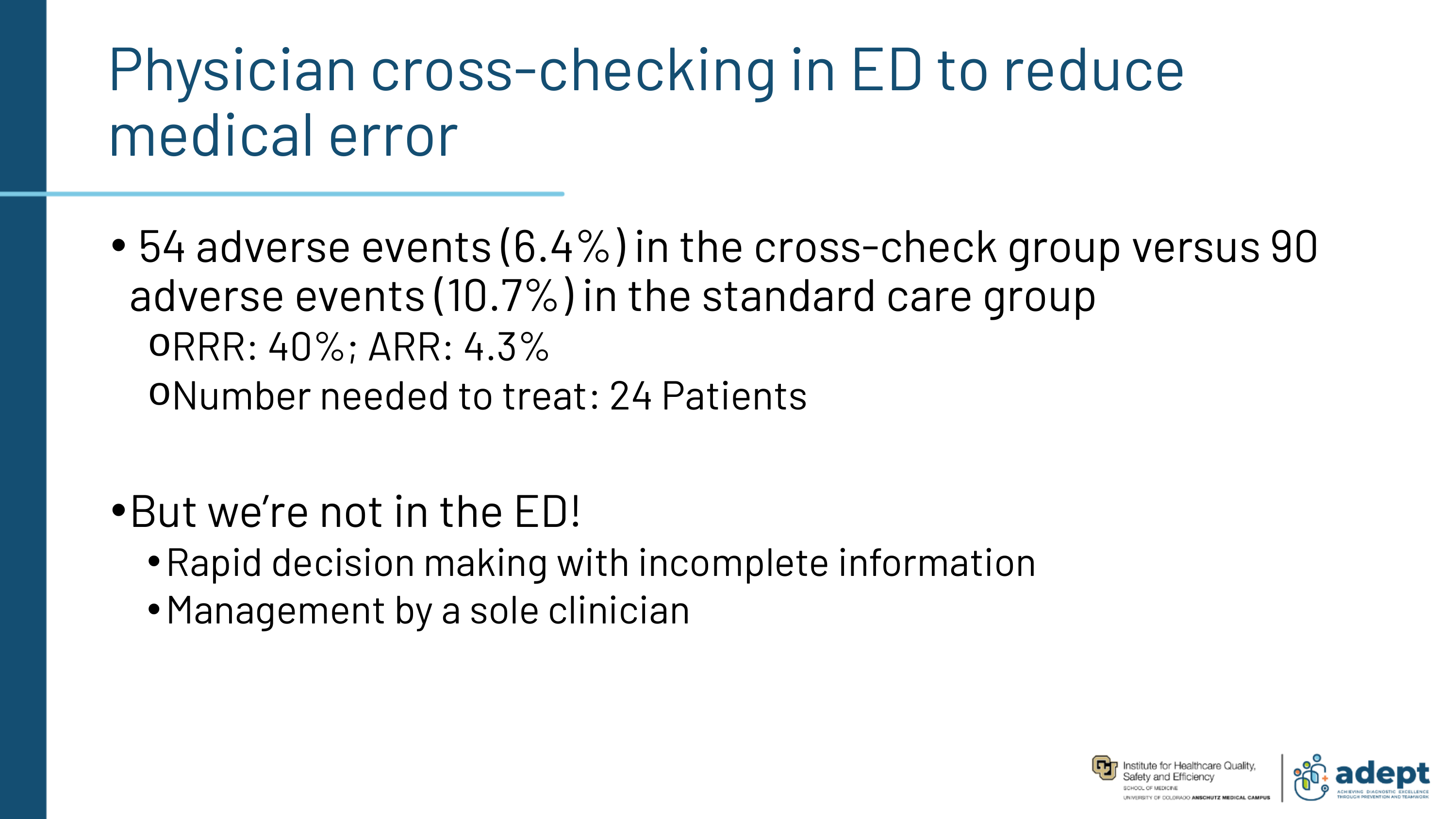

# Physician cross-checking in ED to reduce medical error
 54 adverse events (6.4%) in the cross-check group versus 90 adverse events (10.7%) in the standard care group
RRR: 40%; ARR: 4.3%
Number needed to treat: 24 Patients

But we’re not in the ED!
Rapid decision making with incomplete information
Management by a sole clinician